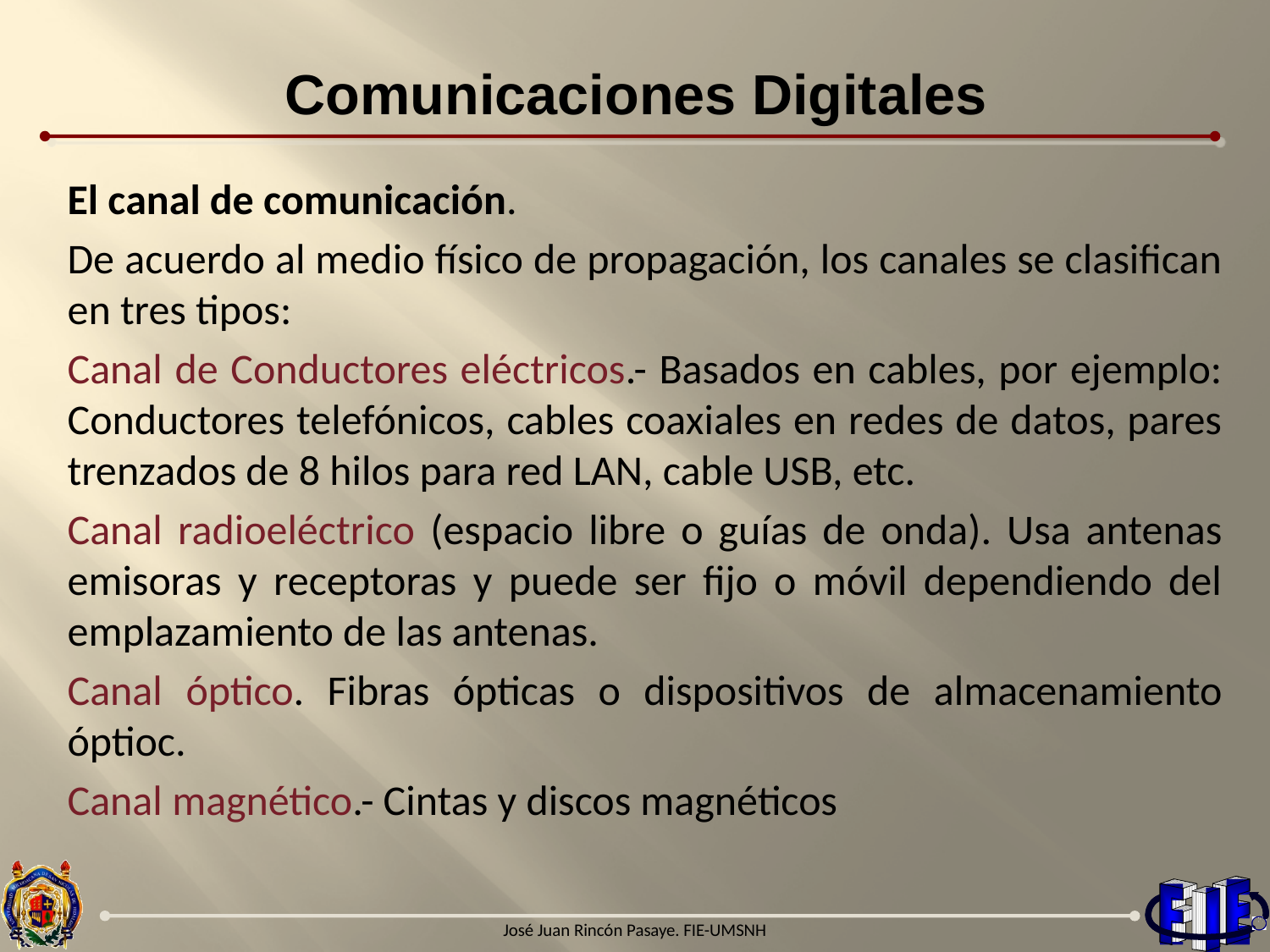

# Comunicaciones Digitales
El canal de comunicación.
De acuerdo al medio físico de propagación, los canales se clasifican en tres tipos:
Canal de Conductores eléctricos.- Basados en cables, por ejemplo: Conductores telefónicos, cables coaxiales en redes de datos, pares trenzados de 8 hilos para red LAN, cable USB, etc.
Canal radioeléctrico (espacio libre o guías de onda). Usa antenas emisoras y receptoras y puede ser fijo o móvil dependiendo del emplazamiento de las antenas.
Canal óptico. Fibras ópticas o dispositivos de almacenamiento óptioc.
Canal magnético.- Cintas y discos magnéticos

José Juan Rincón Pasaye. FIE-UMSNH